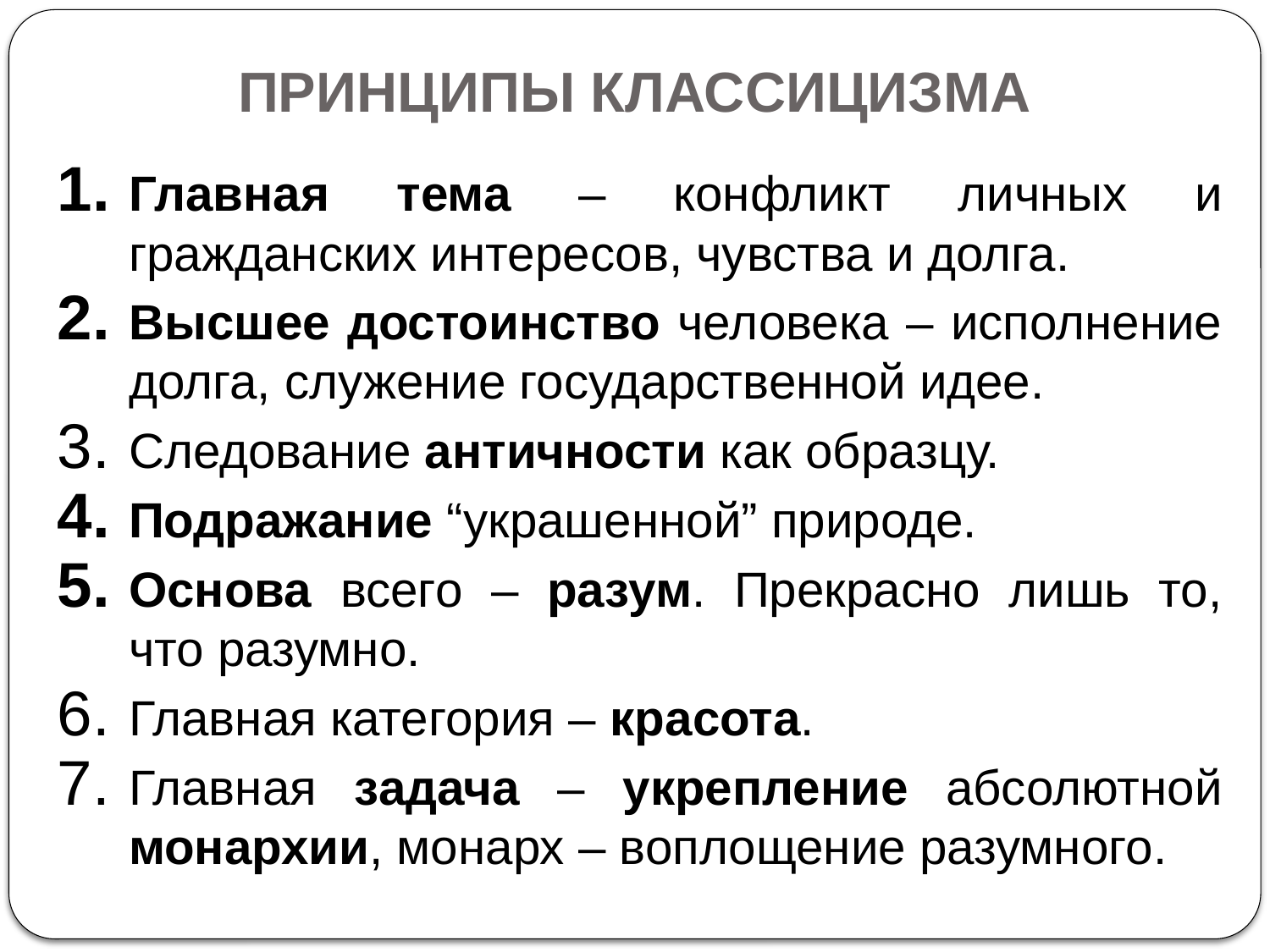

# ПРИНЦИПЫ КЛАССИЦИЗМА
Главная тема – конфликт личных и гражданских интересов, чувства и долга.
Высшее достоинство человека – исполнение долга, служение государственной идее.
Следование античности как образцу.
Подражание “украшенной” природе.
Основа всего – разум. Прекрасно лишь то, что разумно.
Главная категория – красота.
Главная задача – укрепление абсолютной монархии, монарх – воплощение разумного.